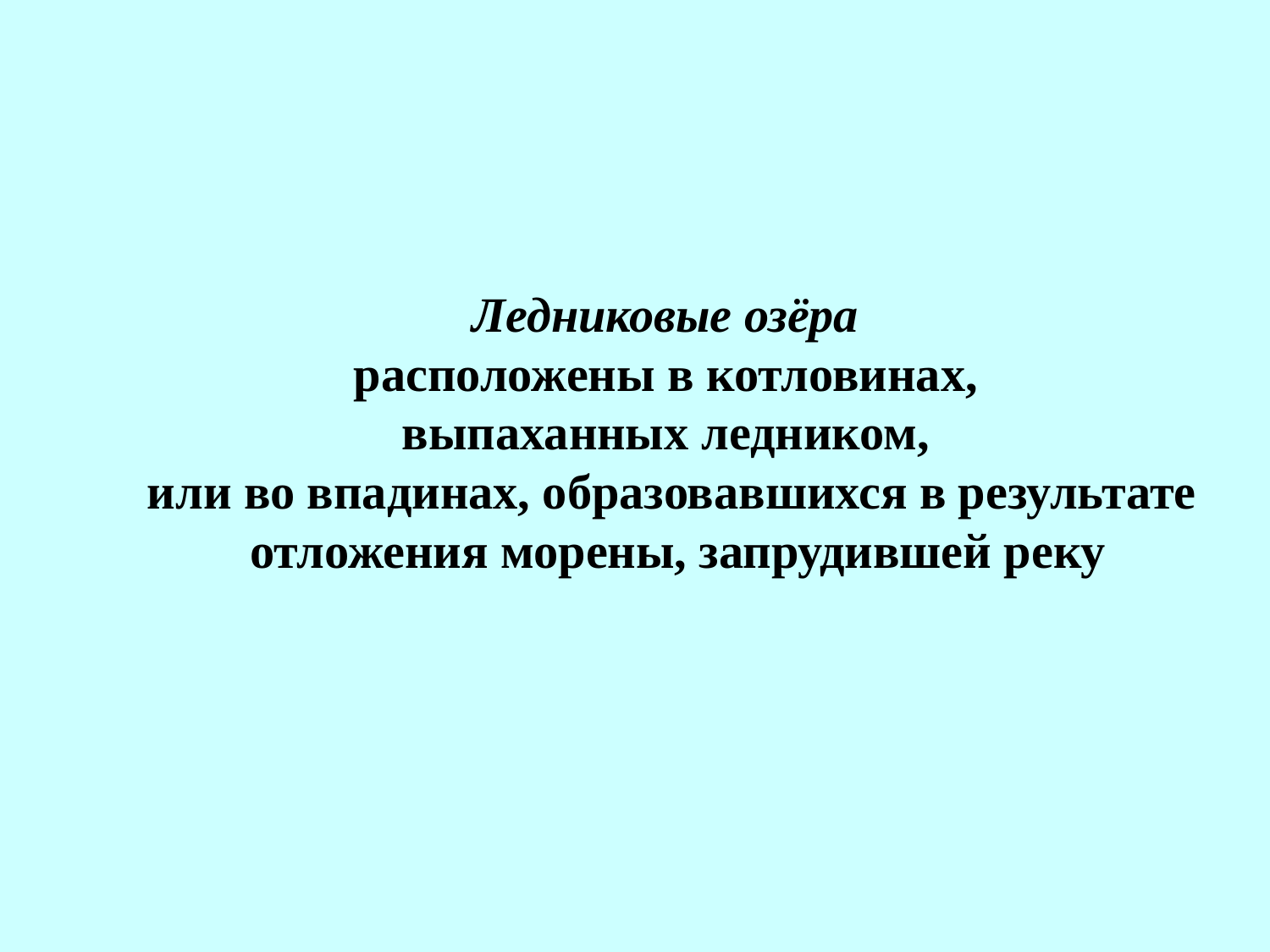

Ледниковые озёра
расположены в котловинах,
выпаханных ледником,
или во впадинах, образовавшихся в результате
 отложения морены, запрудившей реку